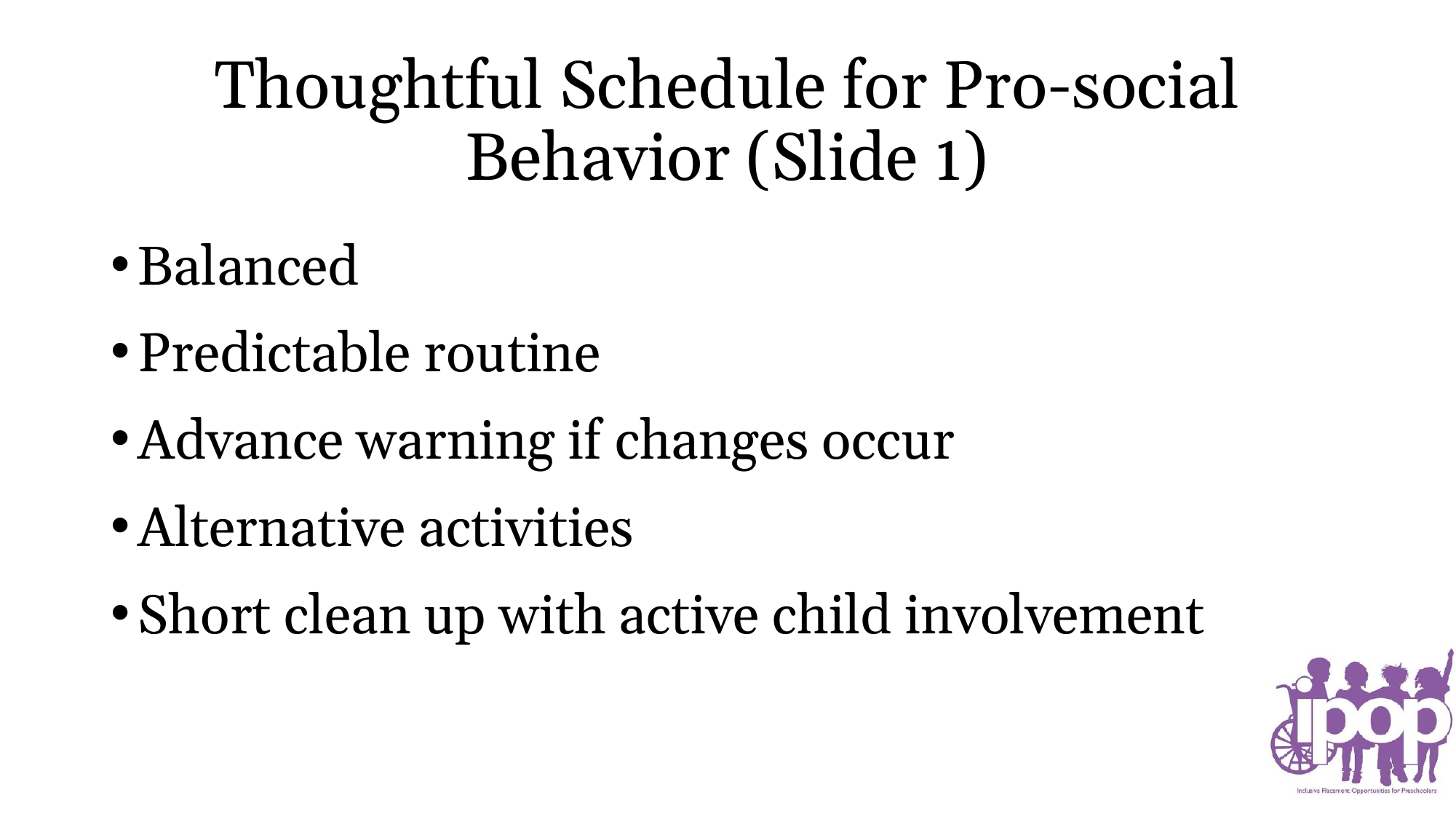

# Thoughtful Schedule for Pro-social Behavior (Slide 1)
Balanced
Predictable routine
Advance warning if changes occur
Alternative activities
Short clean up with active child involvement